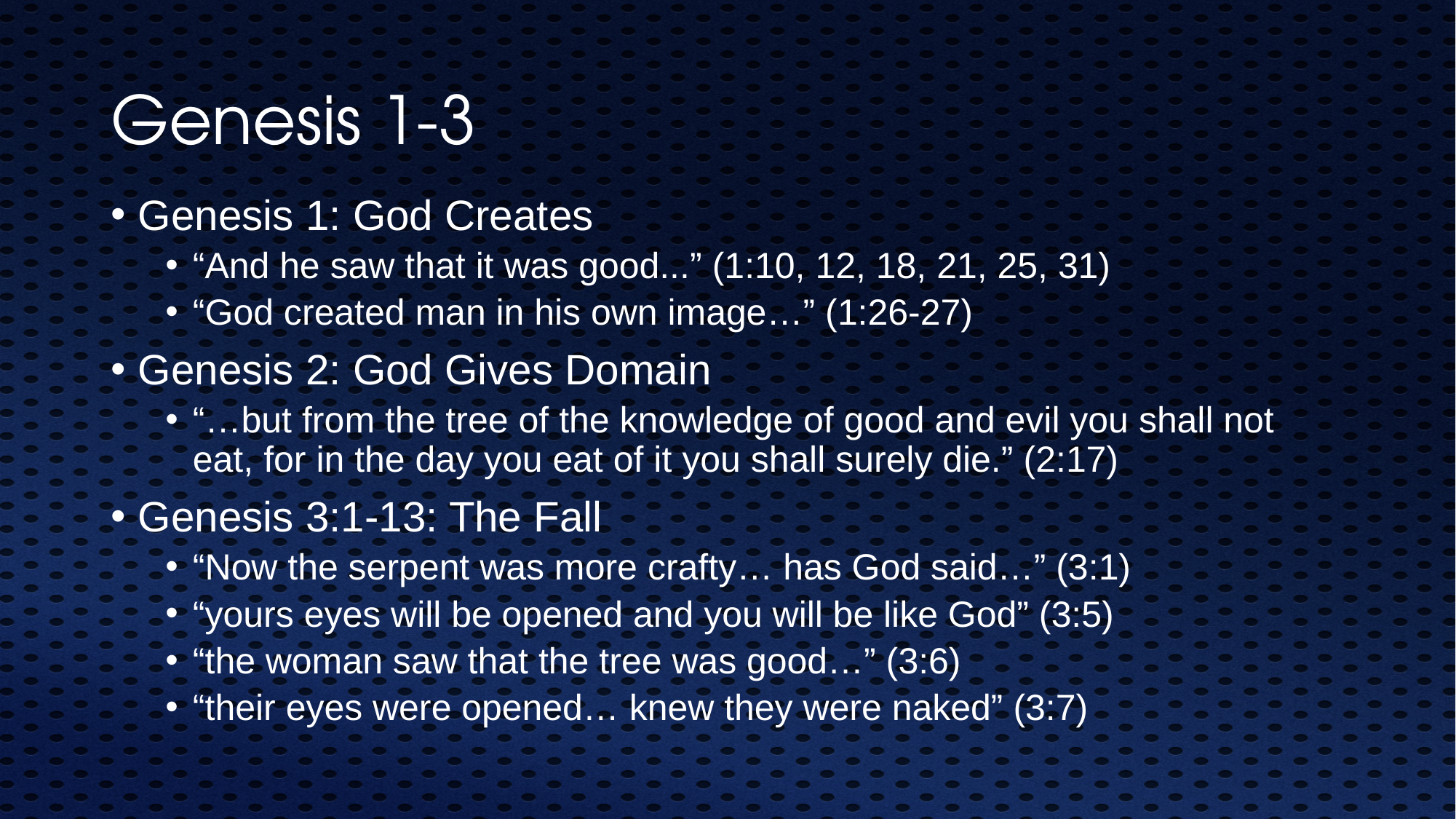

# Genesis 1-3
Genesis 1: God Creates
“And he saw that it was good...” (1:10, 12, 18, 21, 25, 31)
“God created man in his own image…” (1:26-27)
Genesis 2: God Gives Domain
“…but from the tree of the knowledge of good and evil you shall not eat, for in the day you eat of it you shall surely die.” (2:17)
Genesis 3:1-13: The Fall
“Now the serpent was more crafty… has God said…” (3:1)
“yours eyes will be opened and you will be like God” (3:5)
“the woman saw that the tree was good…” (3:6)
“their eyes were opened… knew they were naked” (3:7)